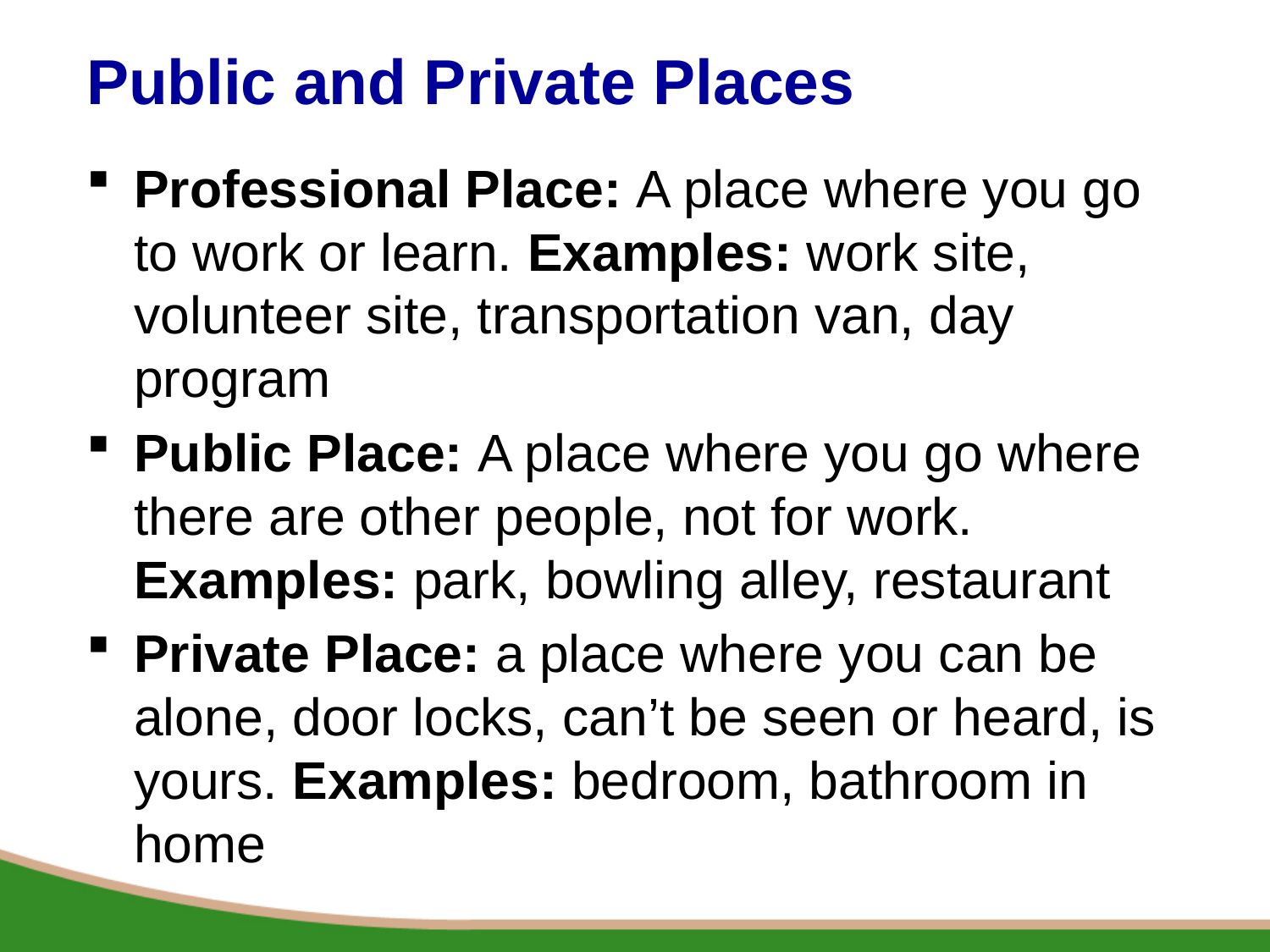

# Public and Private Places
Professional Place: A place where you go to work or learn. Examples: work site, volunteer site, transportation van, day program
Public Place: A place where you go where there are other people, not for work. Examples: park, bowling alley, restaurant
Private Place: a place where you can be alone, door locks, can’t be seen or heard, is yours. Examples: bedroom, bathroom in home